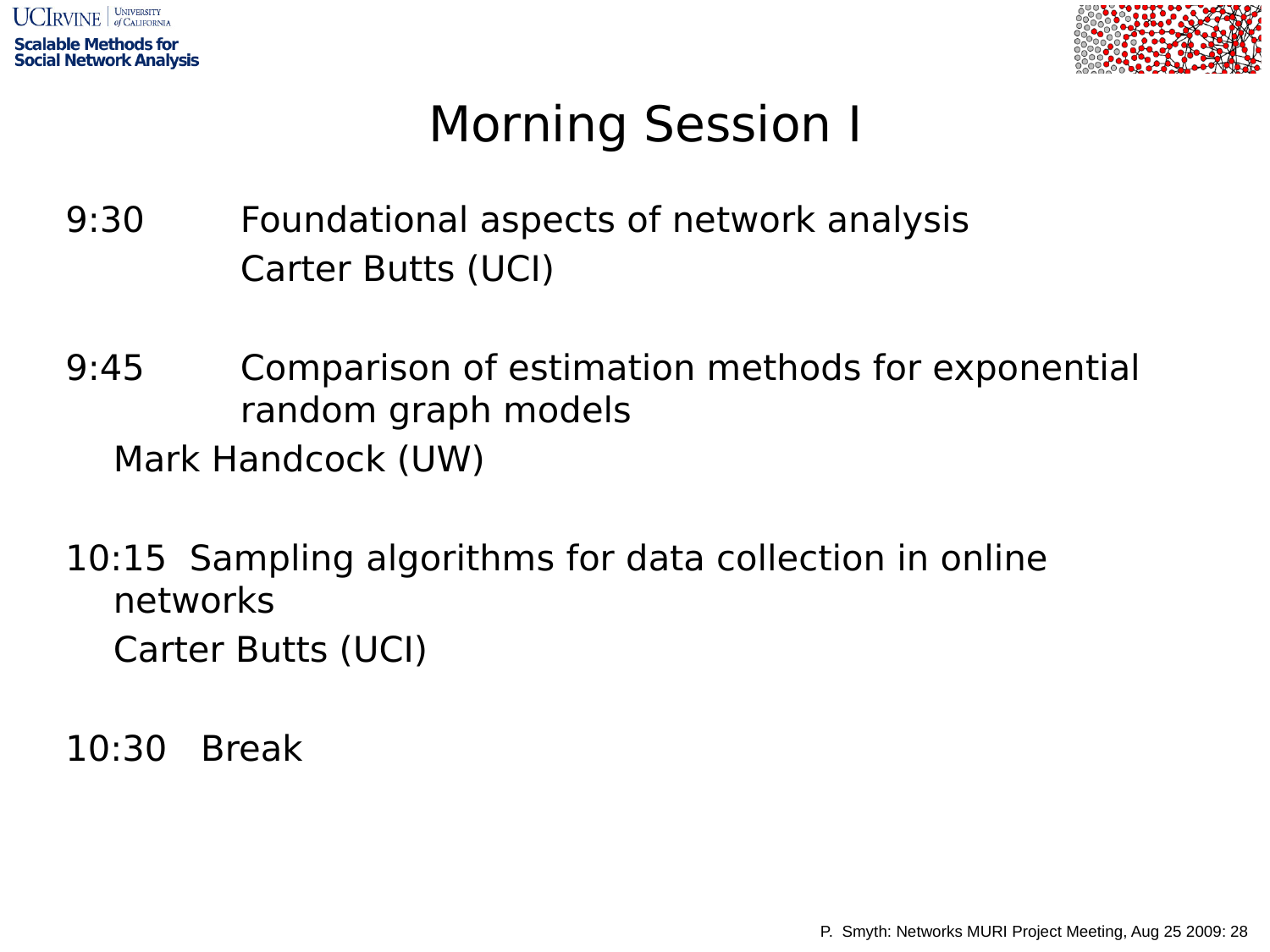

# Morning Session I
9:30  	Foundational aspects of network analysis
   		Carter Butts (UCI)

9:45  	Comparison of estimation methods for exponential 	random graph models
    	Mark Handcock (UW)

10:15  Sampling algorithms for data collection in online 	networks
    	Carter Butts (UCI)

10:30   Break